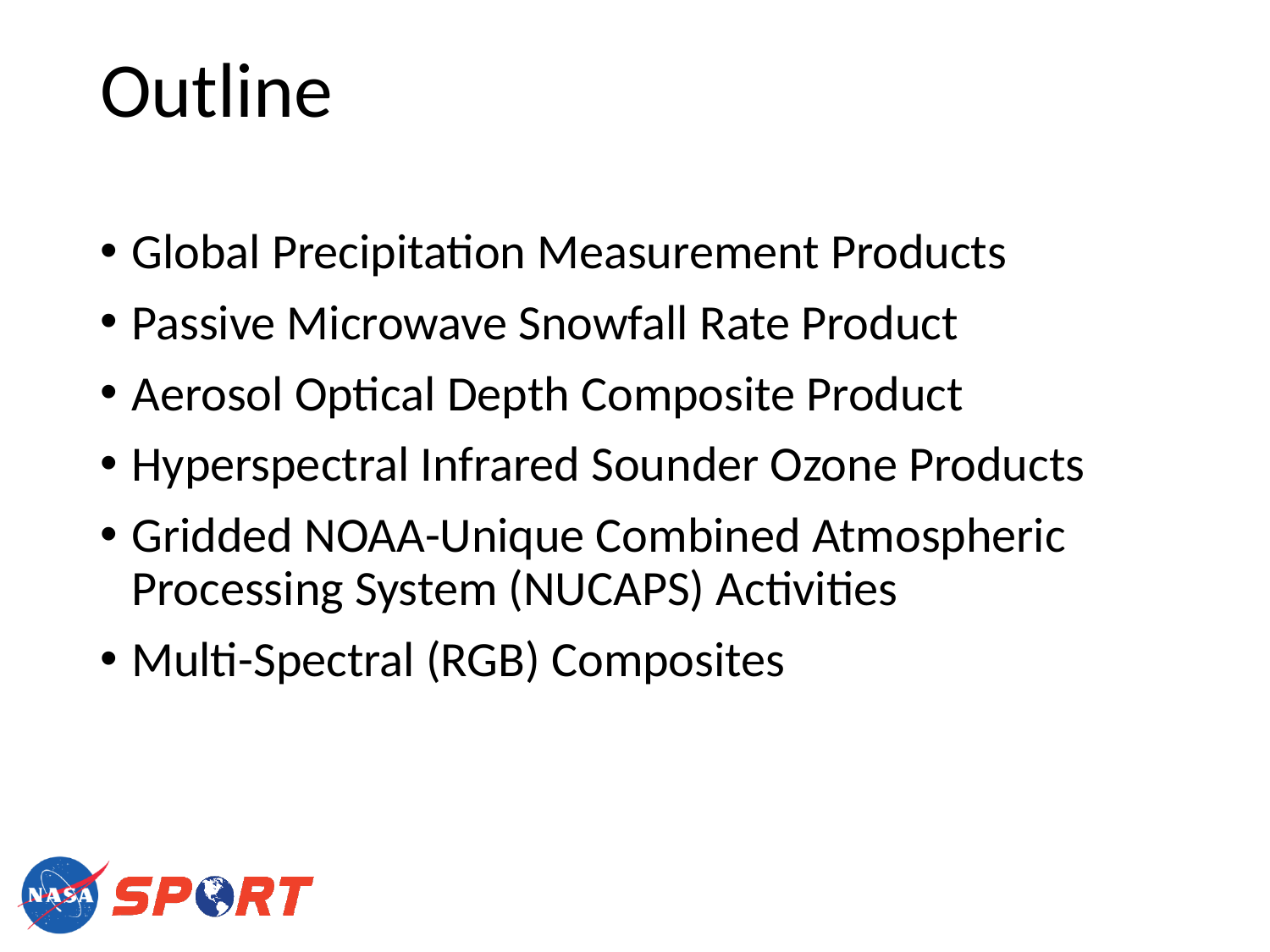

# Outline
Global Precipitation Measurement Products
Passive Microwave Snowfall Rate Product
Aerosol Optical Depth Composite Product
Hyperspectral Infrared Sounder Ozone Products
Gridded NOAA-Unique Combined Atmospheric Processing System (NUCAPS) Activities
Multi-Spectral (RGB) Composites